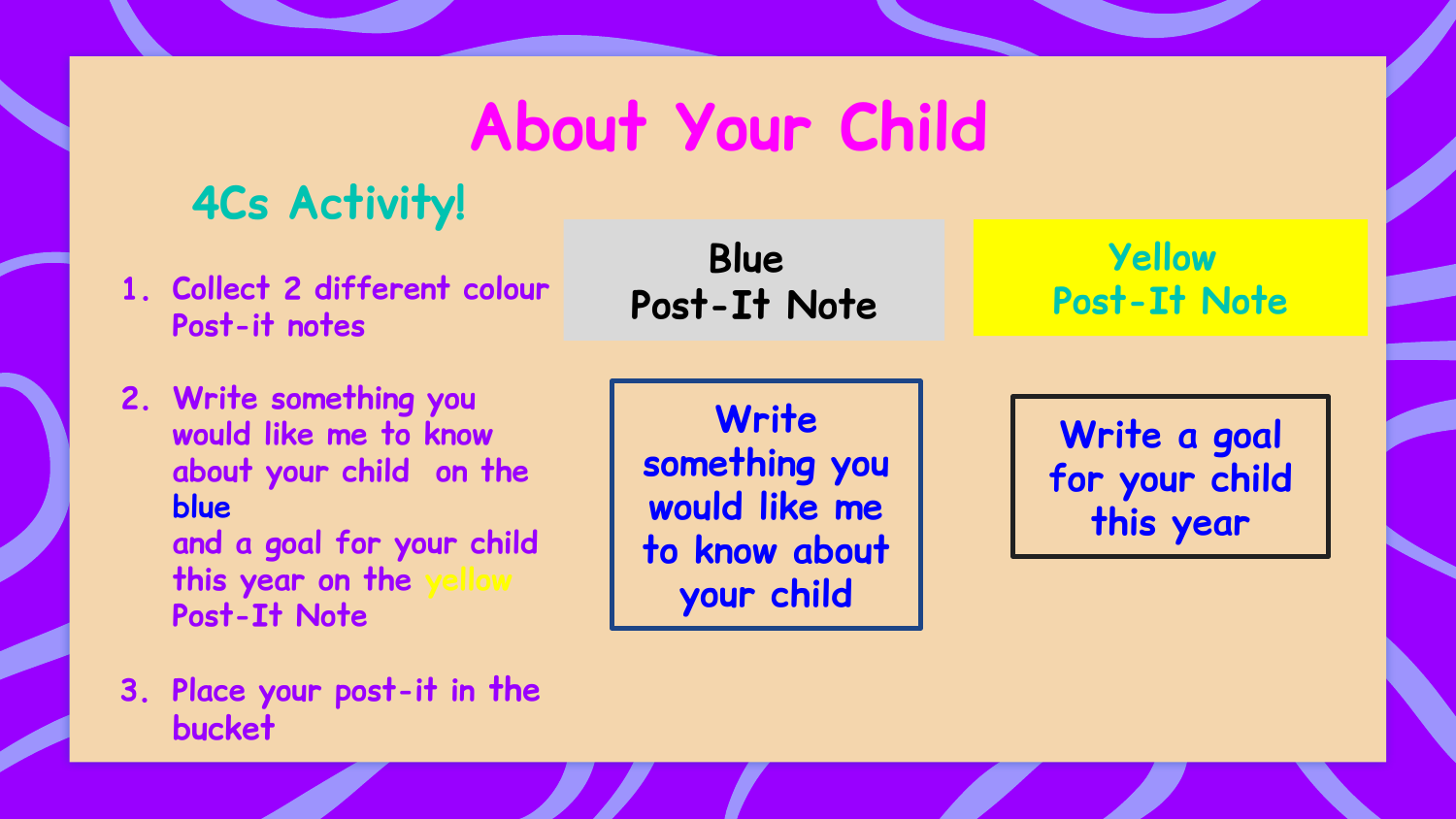

About Your Child
4Cs Activity!

Collect 2 different colour Post-it notes
Write something you would like me to know about your child  on the blue
and a goal for your child this year on the yellow Post-It Note
Place your post-it in the bucket
Blue
Post-It Note
Yellow
Post-It Note
Write something you would like me to know about your child
Write a goal for your child this year